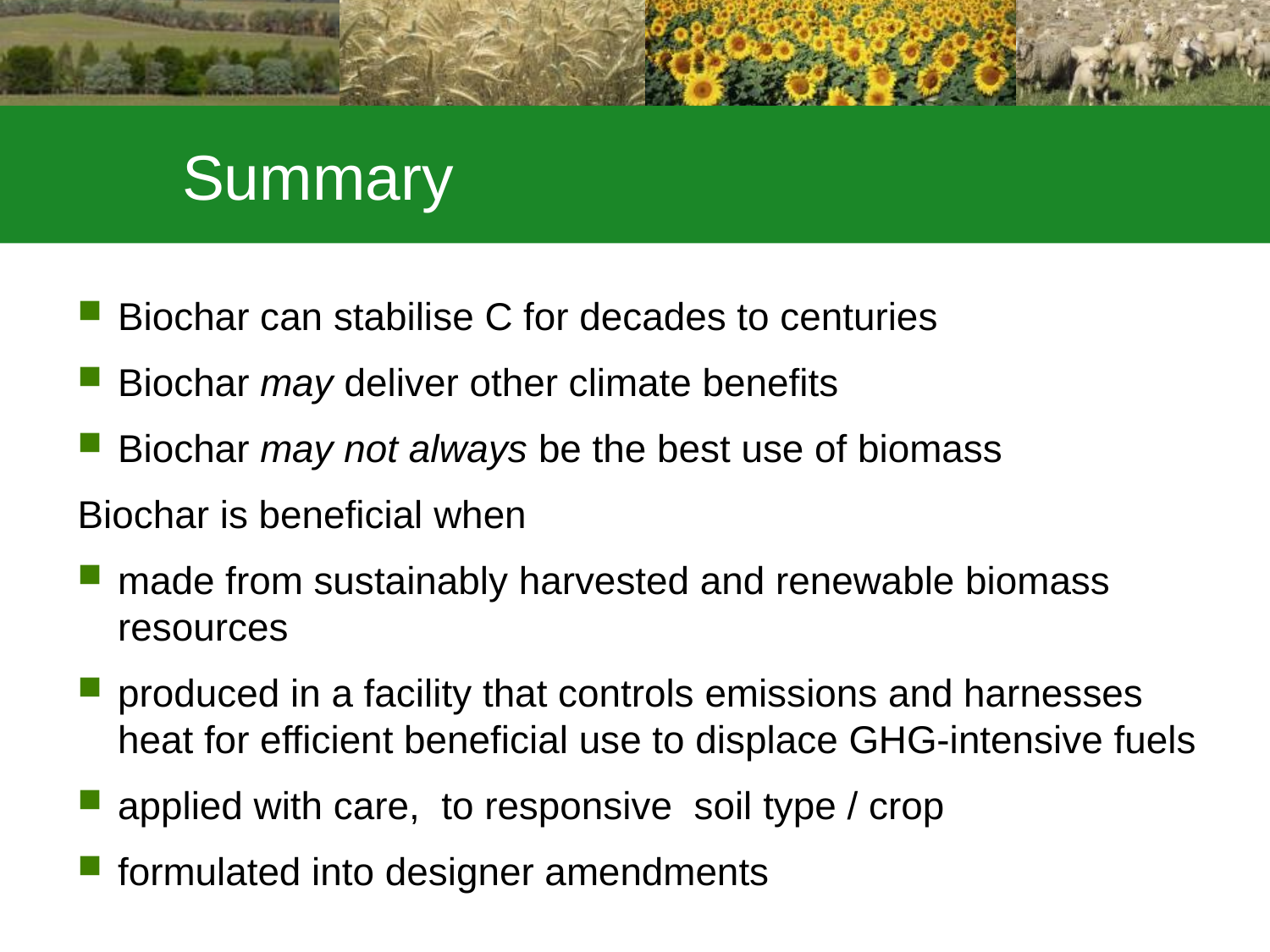

# Summary
Biochar can stabilise C for decades to centuries
Biochar may deliver other climate benefits
Biochar may not always be the best use of biomass
Biochar is beneficial when
made from sustainably harvested and renewable biomass resources
produced in a facility that controls emissions and harnesses heat for efficient beneficial use to displace GHG-intensive fuels
applied with care,  to responsive  soil type / crop
formulated into designer amendments